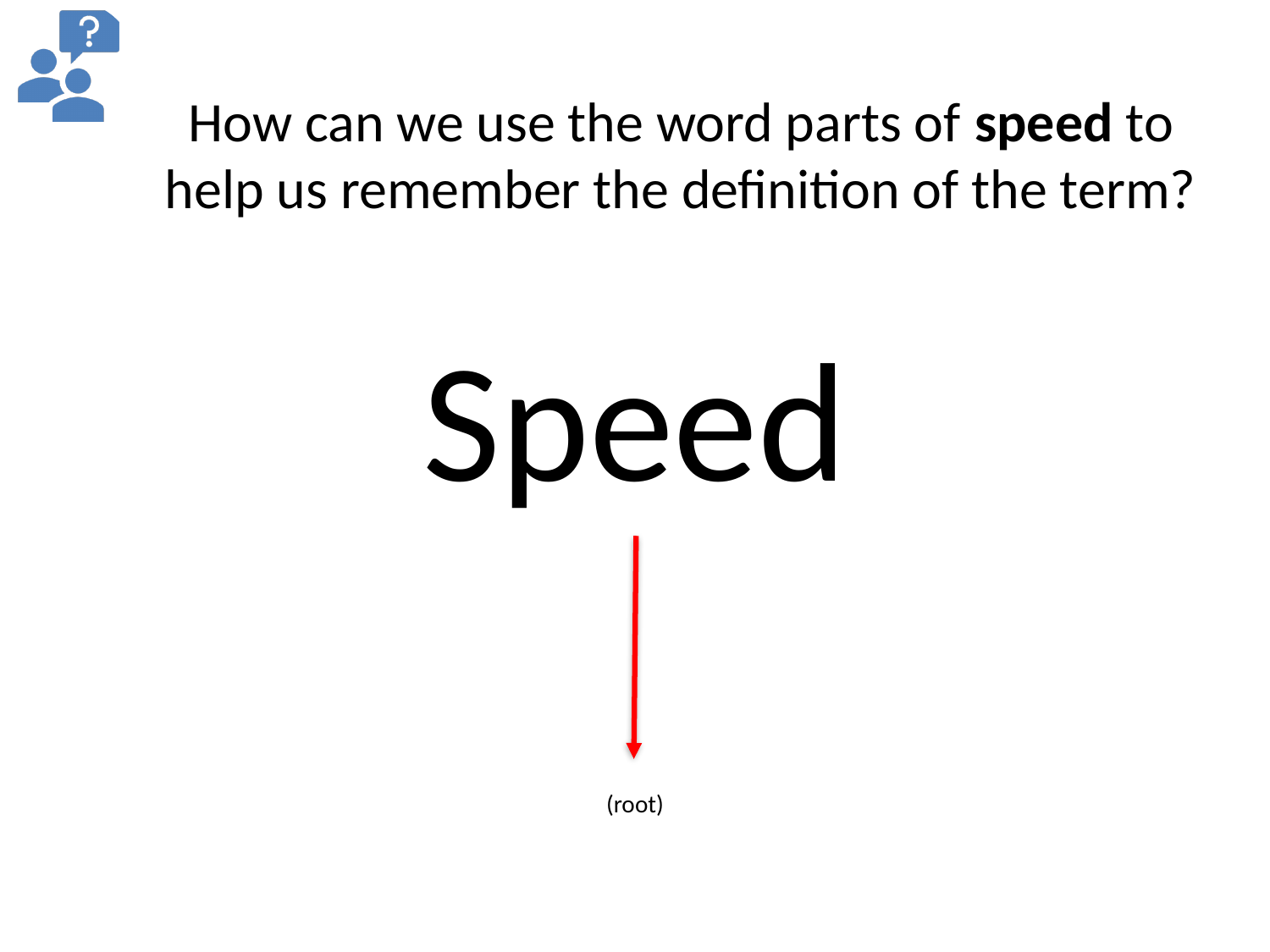

# How can we use the word parts of speed to help us remember the definition of the term?
Speed
(root)